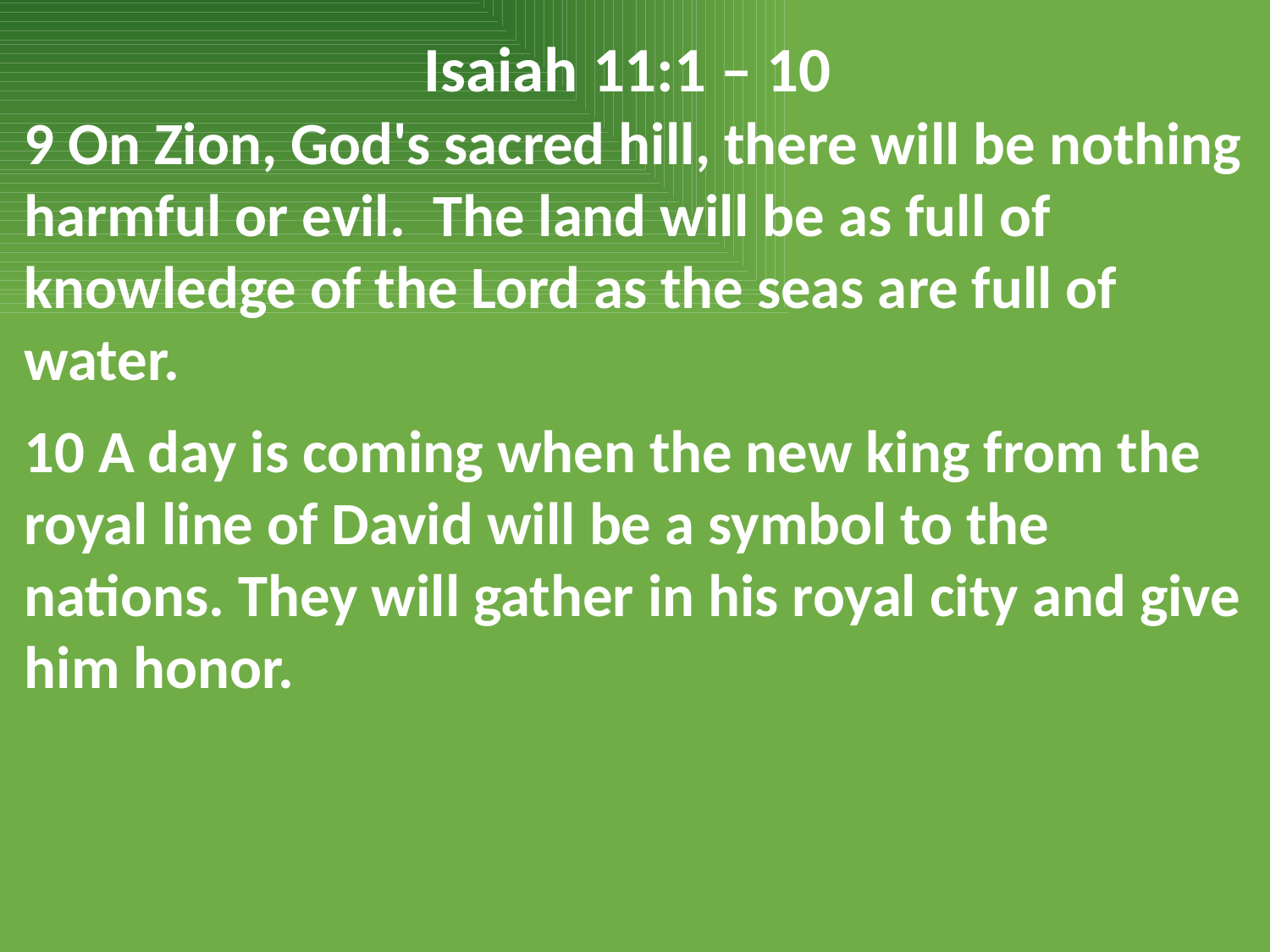

Isaiah 11:1 – 10
9 On Zion, God's sacred hill, there will be nothing harmful or evil.  The land will be as full of  knowledge of the Lord as the seas are full of water.

10 A day is coming when the new king from the royal line of David will be a symbol to the nations. They will gather in his royal city and give him honor.